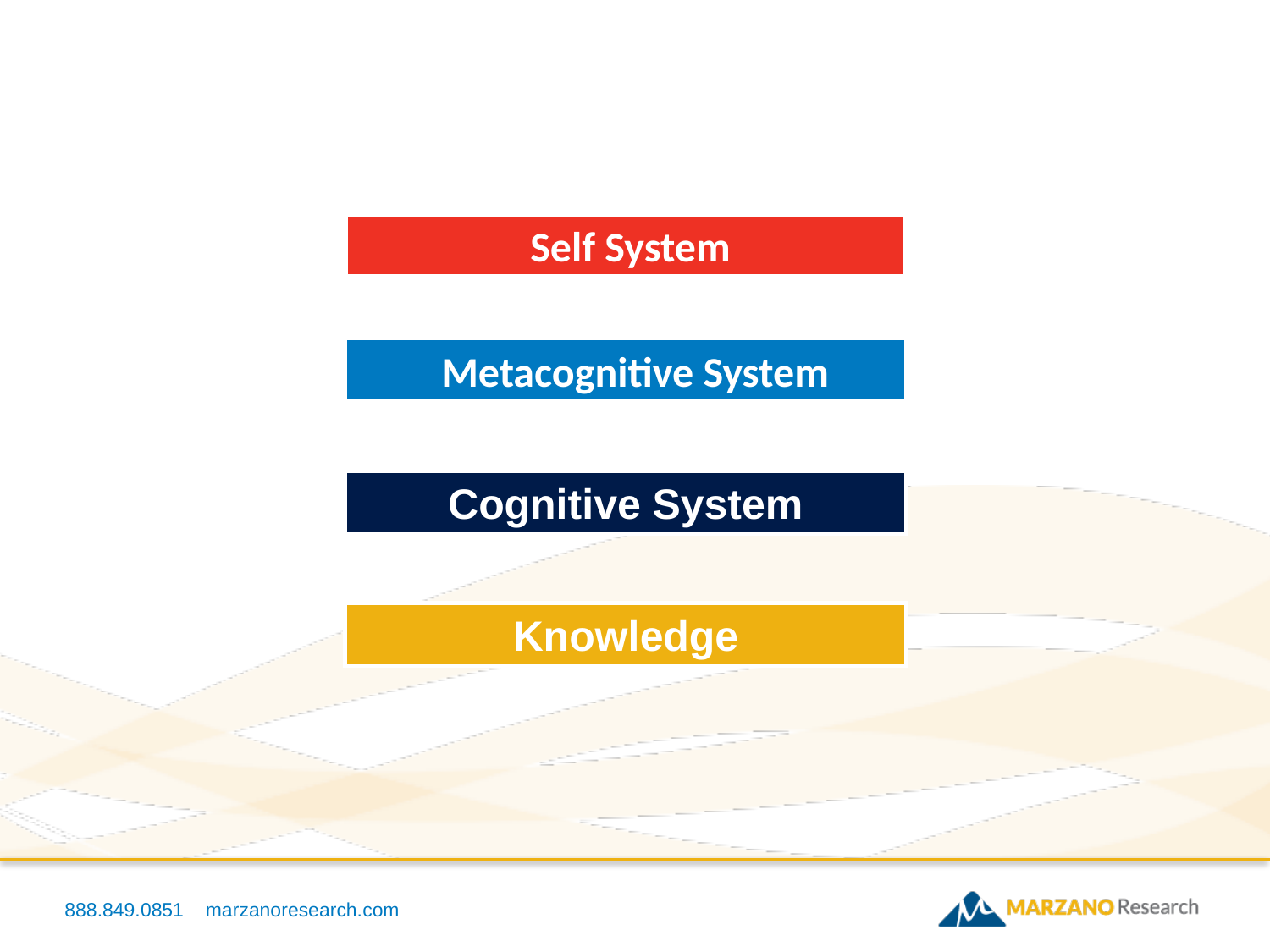

Self System
  Metacognitive System
Cognitive System
Knowledge